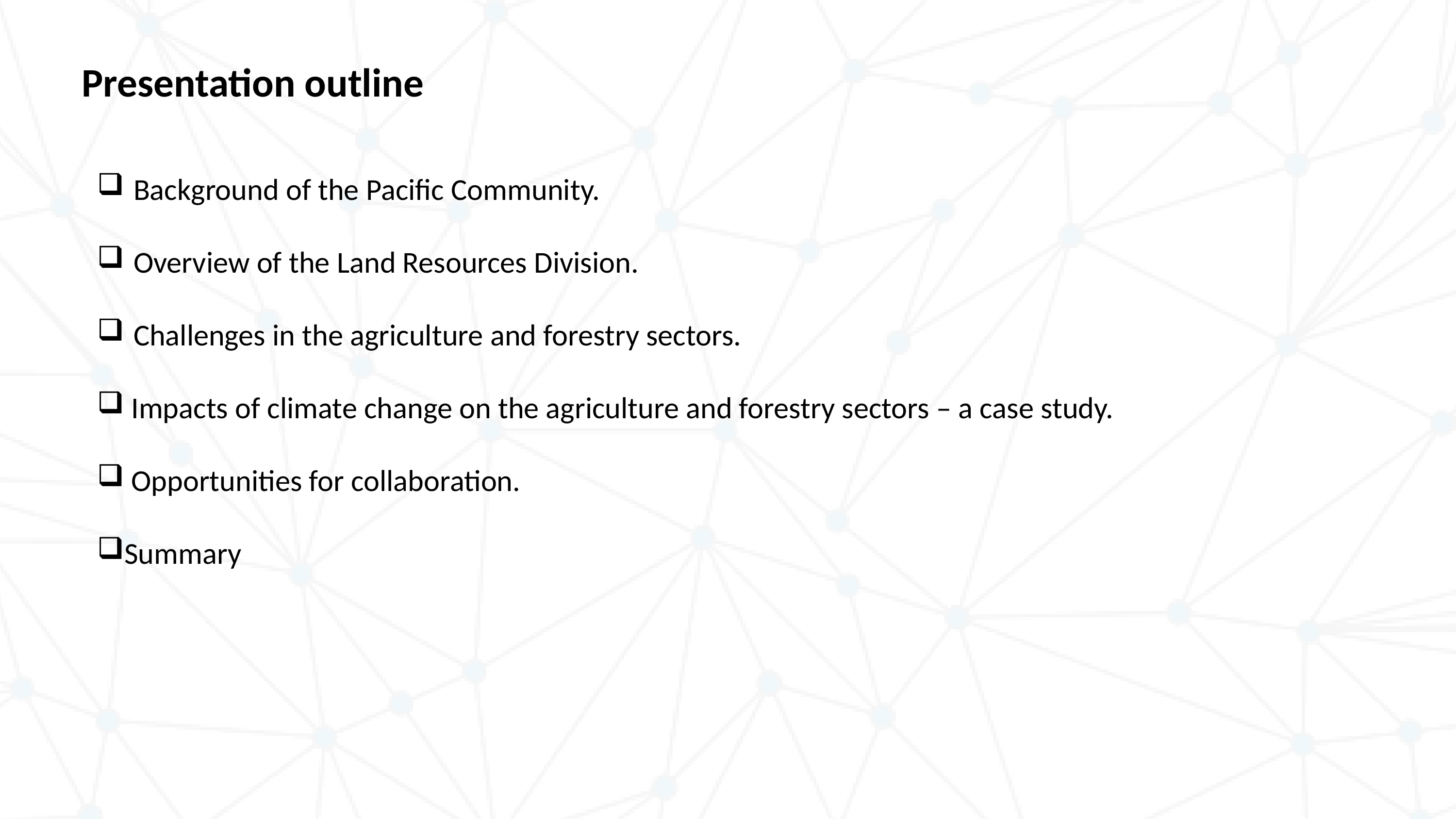

Presentation outline
Background of the Pacific Community.

Overview of the Land Resources Division.

Challenges in the agriculture and forestry sectors.

 Impacts of climate change on the agriculture and forestry sectors – a case study.

 Opportunities for collaboration.

Summary